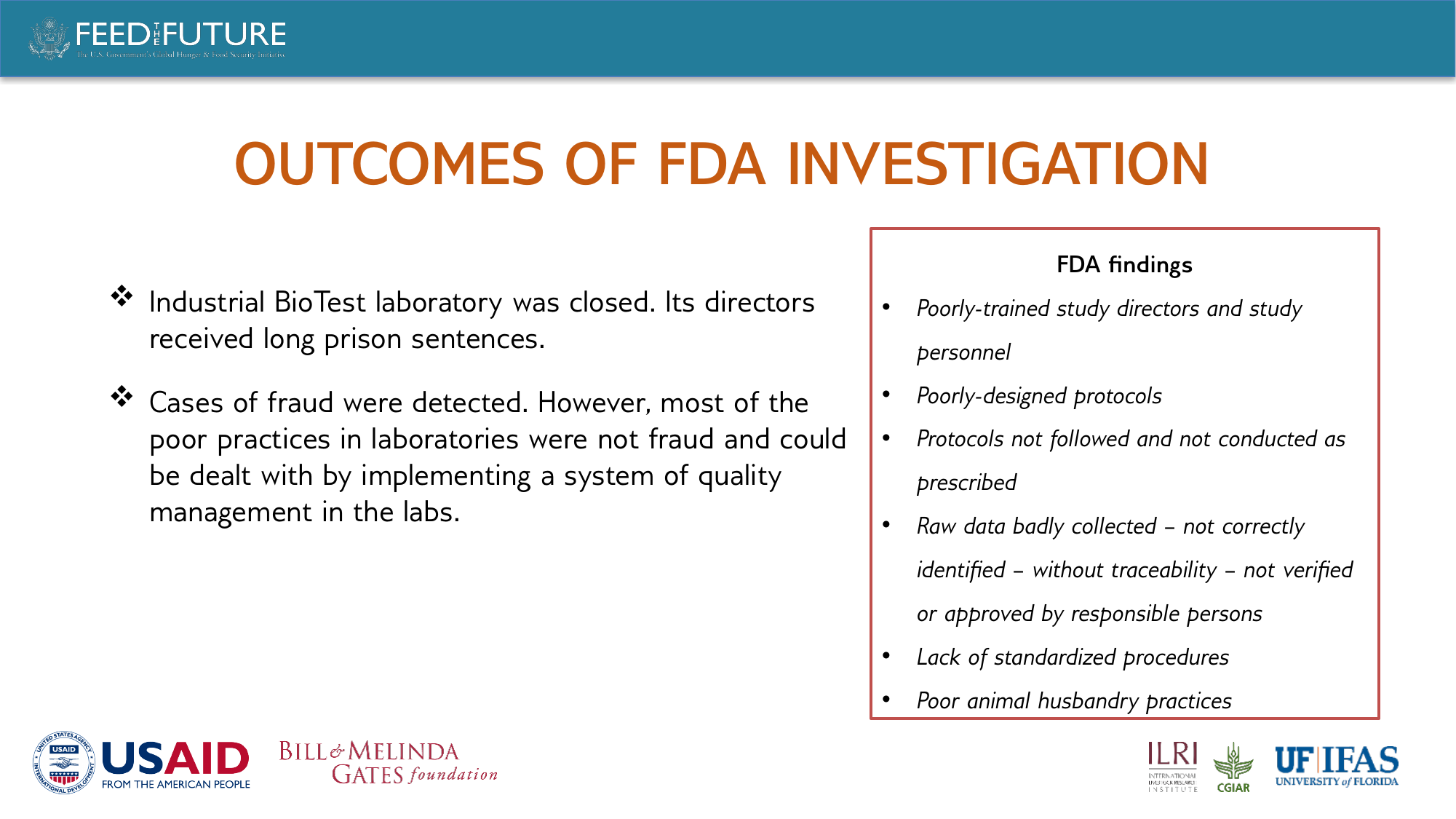

# Outcomes of FDA investigation
FDA findings
Poorly-trained study directors and study personnel
Poorly-designed protocols
Protocols not followed and not conducted as prescribed
Raw data badly collected – not correctly identified – without traceability – not verified or approved by responsible persons
Lack of standardized procedures
Poor animal husbandry practices
Industrial BioTest laboratory was closed. Its directors received long prison sentences.
Cases of fraud were detected. However, most of the poor practices in laboratories were not fraud and could be dealt with by implementing a system of quality management in the labs.